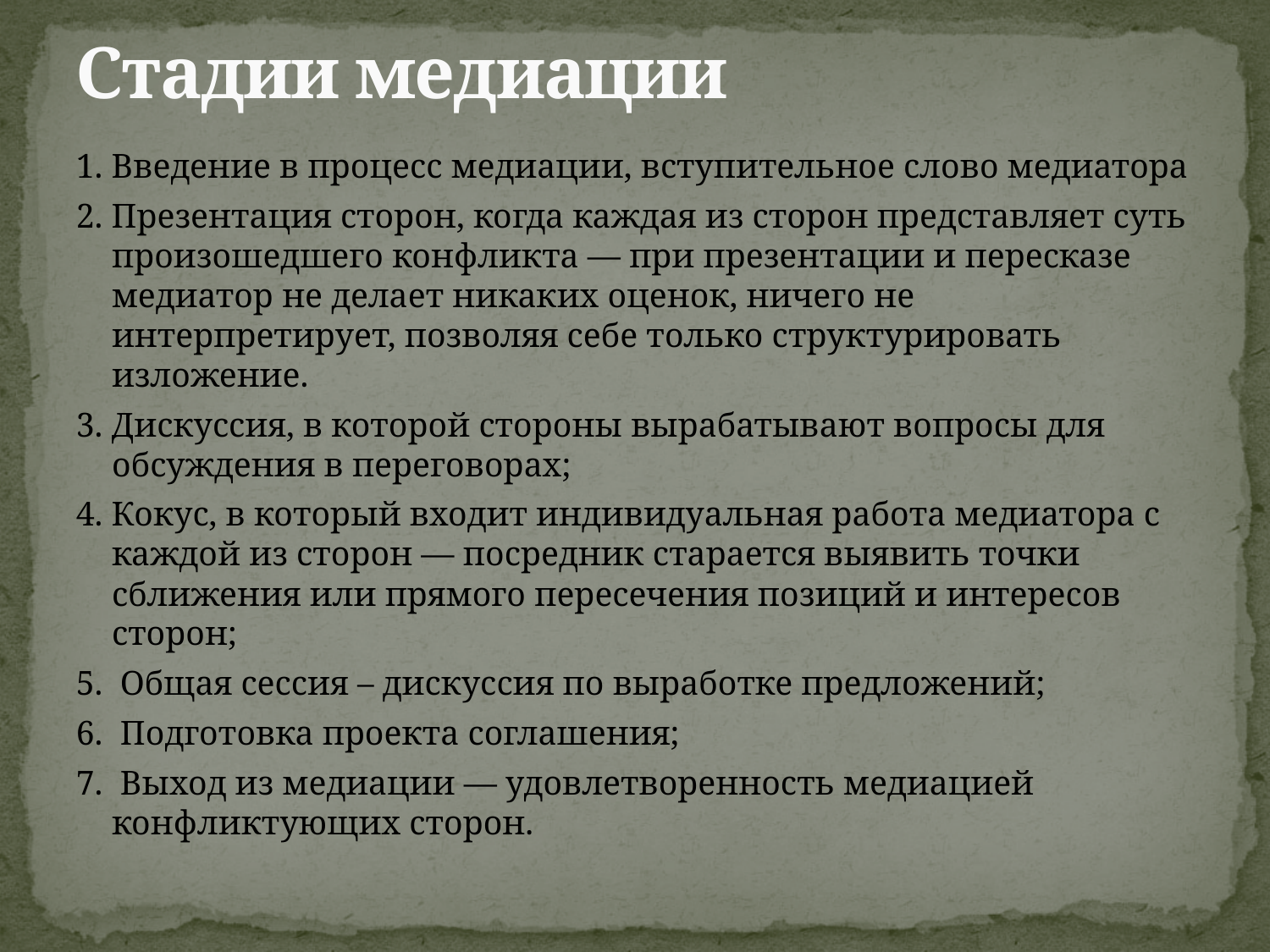

# Стадии медиации
1. Введение в процесс медиации, вступительное слово медиатора
2. Презентация сторон, когда каждая из сторон представляет суть произошедшего конфликта — при презентации и пересказе медиатор не делает никаких оценок, ничего не интерпретирует, позволяя себе только структурировать изложение.
3. Дискуссия, в которой стороны вырабатывают вопросы для обсуждения в переговорах;
4. Кокус, в который входит индивидуальная работа медиатора с каждой из сторон — посредник старается выявить точки сближения или прямого пересечения позиций и интересов сторон;
5.  Общая сессия – дискуссия по выработке предложений;
6.  Подготовка проекта соглашения;
7.  Выход из медиации — удовлетворенность медиацией конфликтующих сторон.